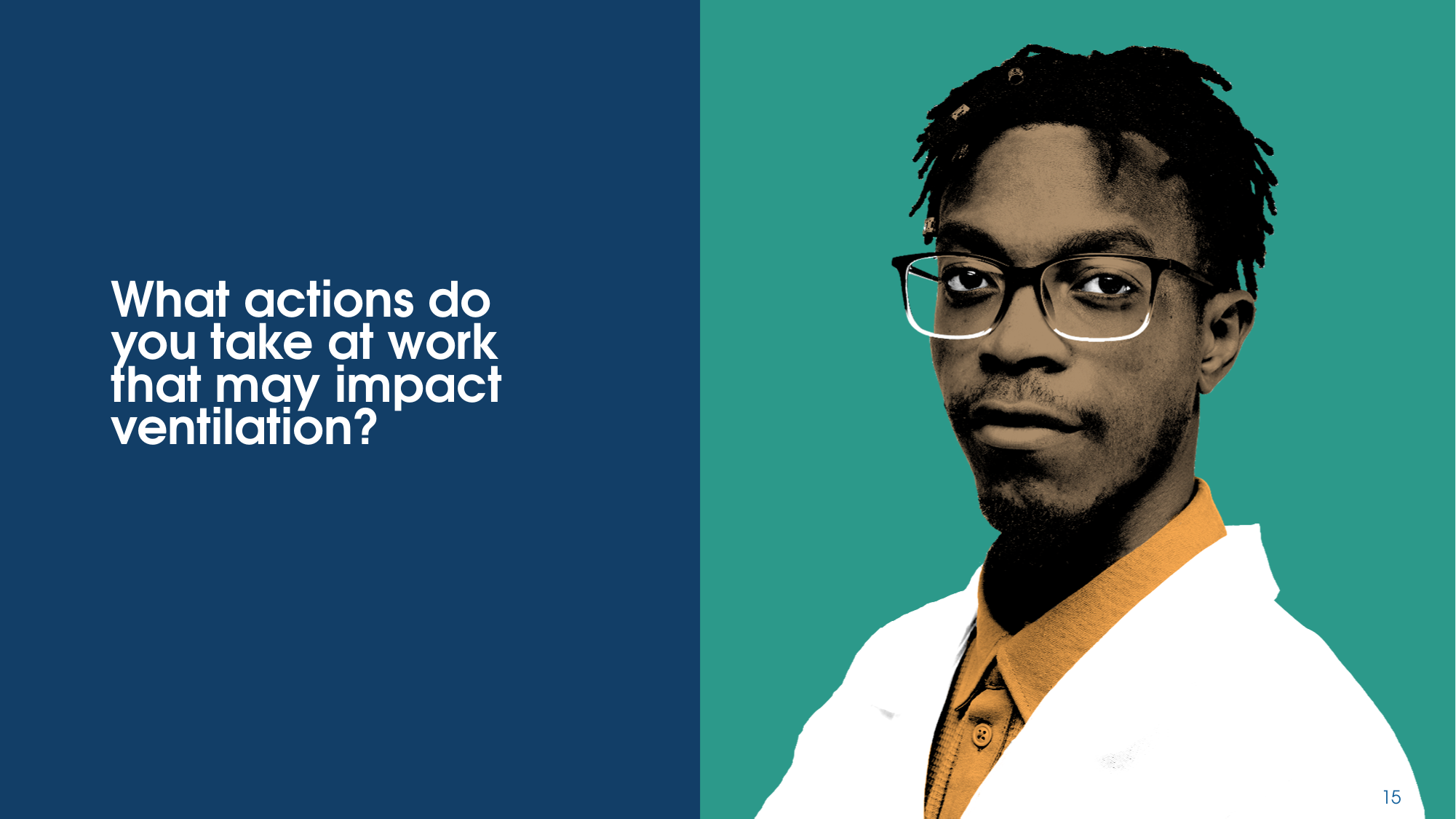

What actions do you take at work that may impact ventilation?

15